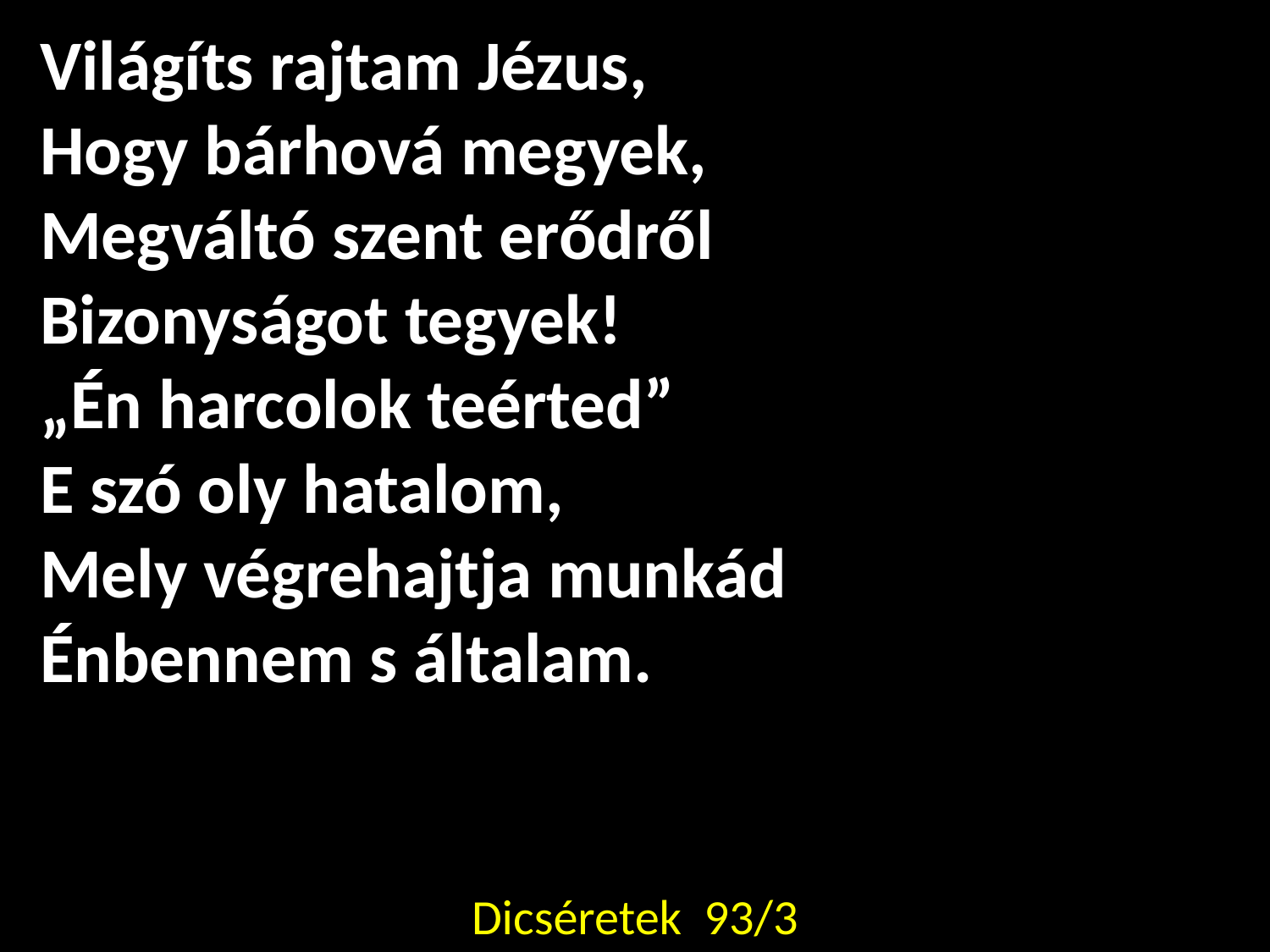

Világíts rajtam Jézus,
Hogy bárhová megyek,
Megváltó szent erődről
Bizonyságot tegyek!
„Én harcolok teérted”
E szó oly hatalom,
Mely végrehajtja munkád
Énbennem s általam.
Dicséretek  93/3